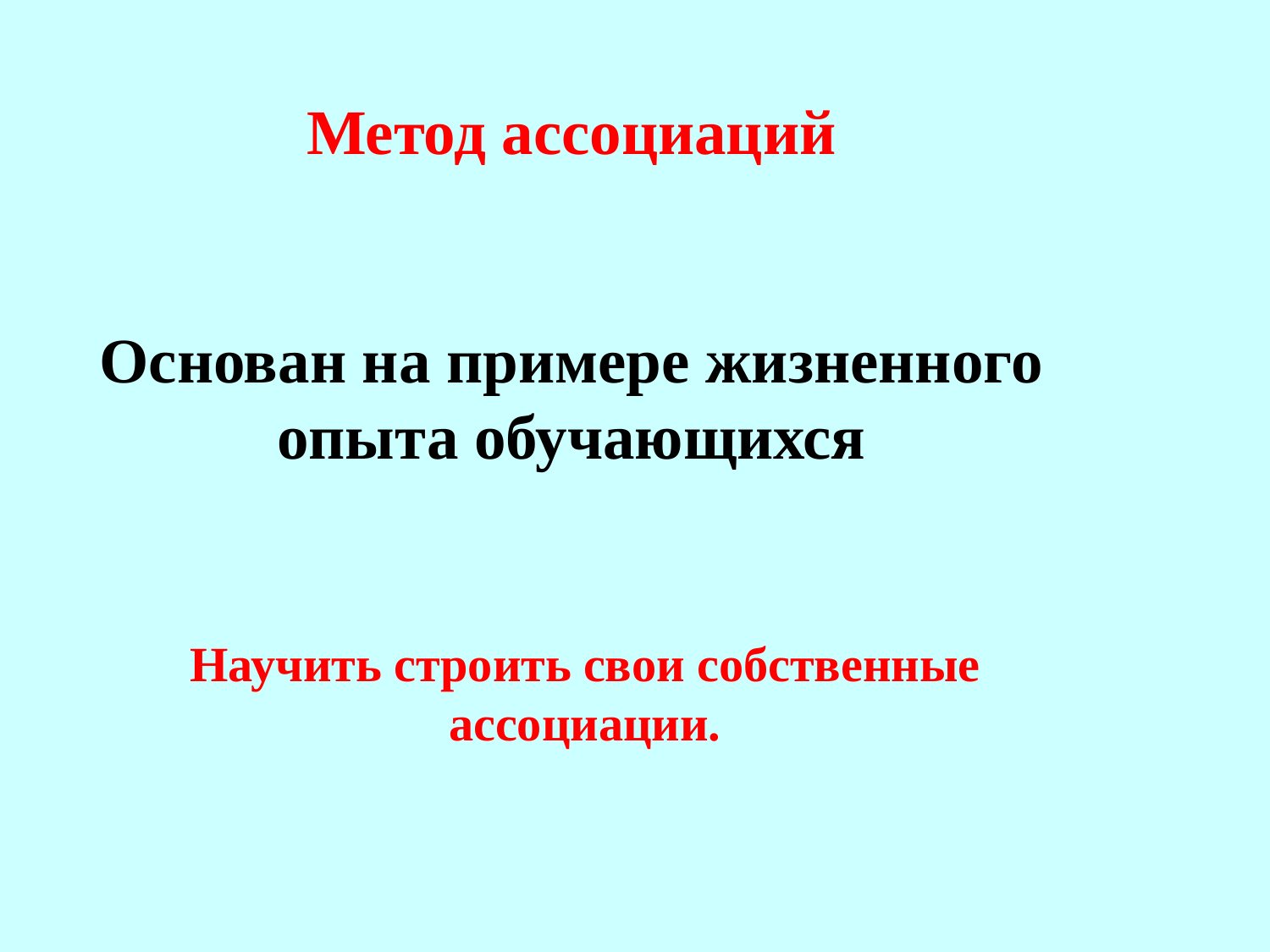

Метод ассоциаций

Основан на примере жизненного опыта обучающихся

Научить строить свои собственные ассоциации.